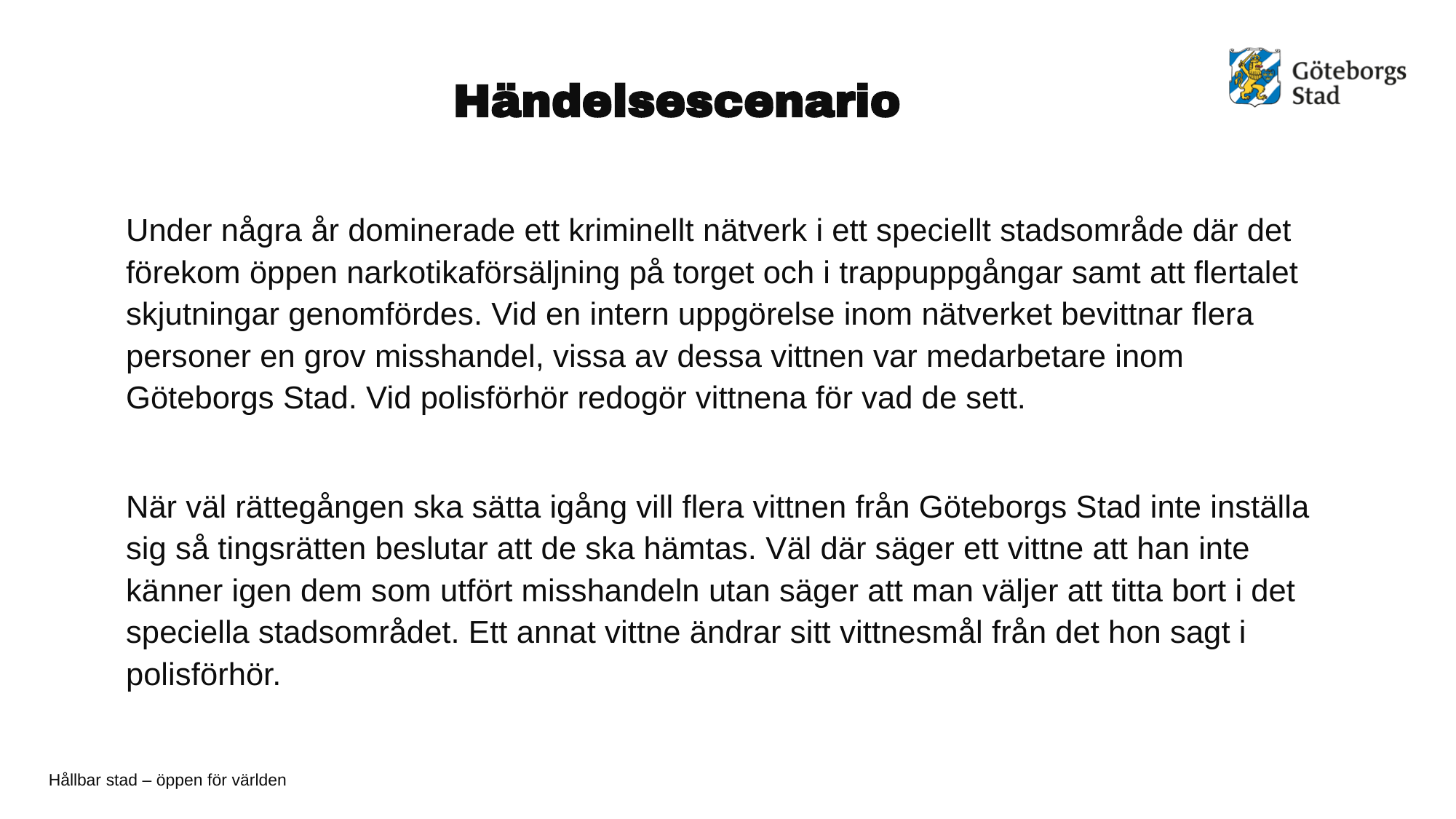

# Händelsescenario
Under några år dominerade ett kriminellt nätverk i ett speciellt stadsområde där det förekom öppen narkotikaförsäljning på torget och i trappuppgångar samt att flertalet skjutningar genomfördes. Vid en intern uppgörelse inom nätverket bevittnar flera personer en grov misshandel, vissa av dessa vittnen var medarbetare inom Göteborgs Stad. Vid polisförhör redogör vittnena för vad de sett.

När väl rättegången ska sätta igång vill flera vittnen från Göteborgs Stad inte inställa sig så tingsrätten beslutar att de ska hämtas. Väl där säger ett vittne att han inte känner igen dem som utfört misshandeln utan säger att man väljer att titta bort i det speciella stadsområdet. Ett annat vittne ändrar sitt vittnesmål från det hon sagt i polisförhör.